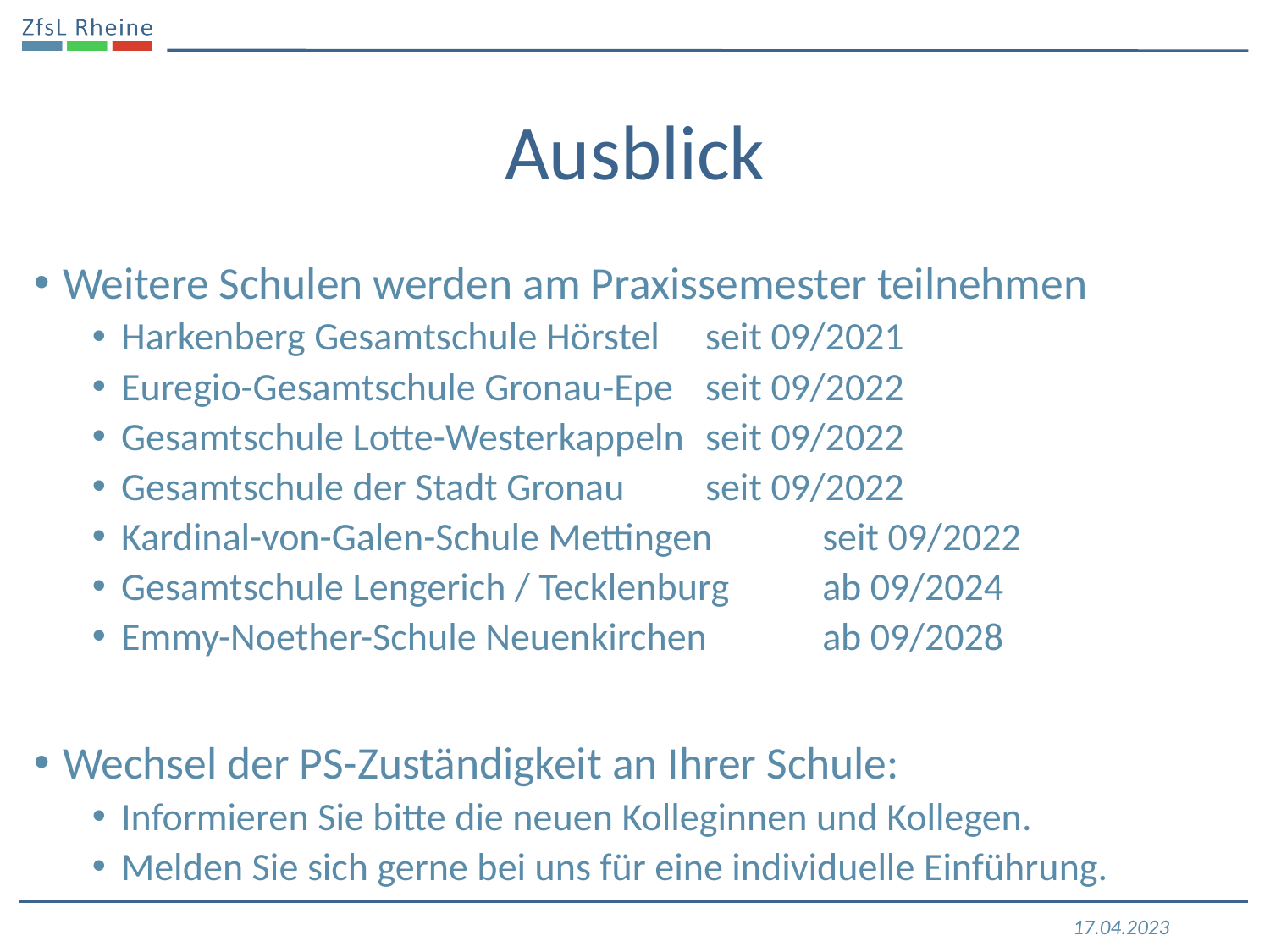

# Ausblick
Weitere Schulen werden am Praxissemester teilnehmen
Harkenberg Gesamtschule Hörstel		seit 09/2021
Euregio-Gesamtschule Gronau-Epe		seit 09/2022
Gesamtschule Lotte-Westerkappeln		seit 09/2022
Gesamtschule der Stadt Gronau		seit 09/2022
Kardinal-von-Galen-Schule Mettingen		seit 09/2022
Gesamtschule Lengerich / Tecklenburg		ab 09/2024
Emmy-Noether-Schule Neuenkirchen		ab 09/2028

Wechsel der PS-Zuständigkeit an Ihrer Schule:
Informieren Sie bitte die neuen Kolleginnen und Kollegen.
Melden Sie sich gerne bei uns für eine individuelle Einführung.

17.04.2023